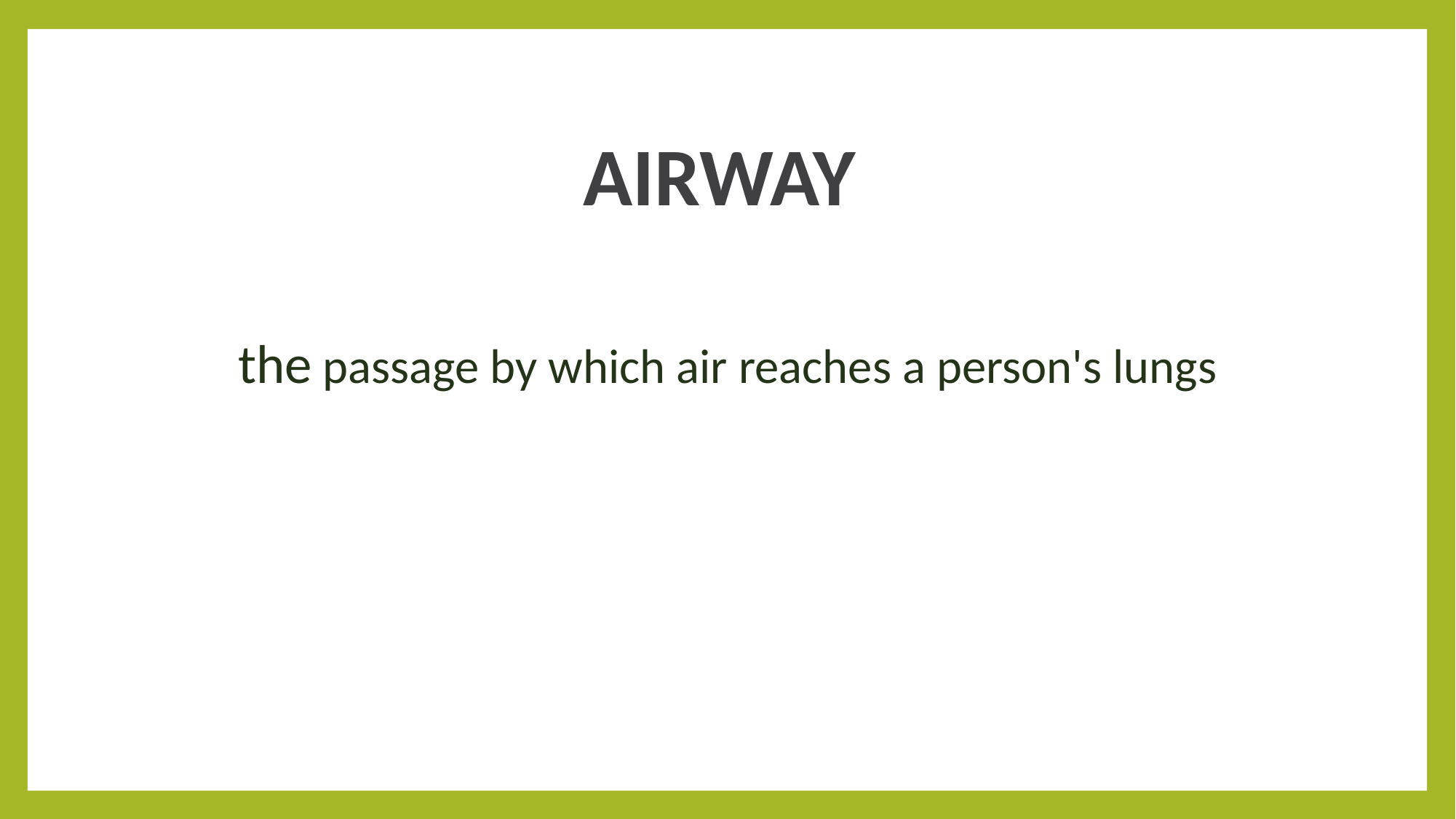

# AIRWAY

the passage by which air reaches a person's lungs